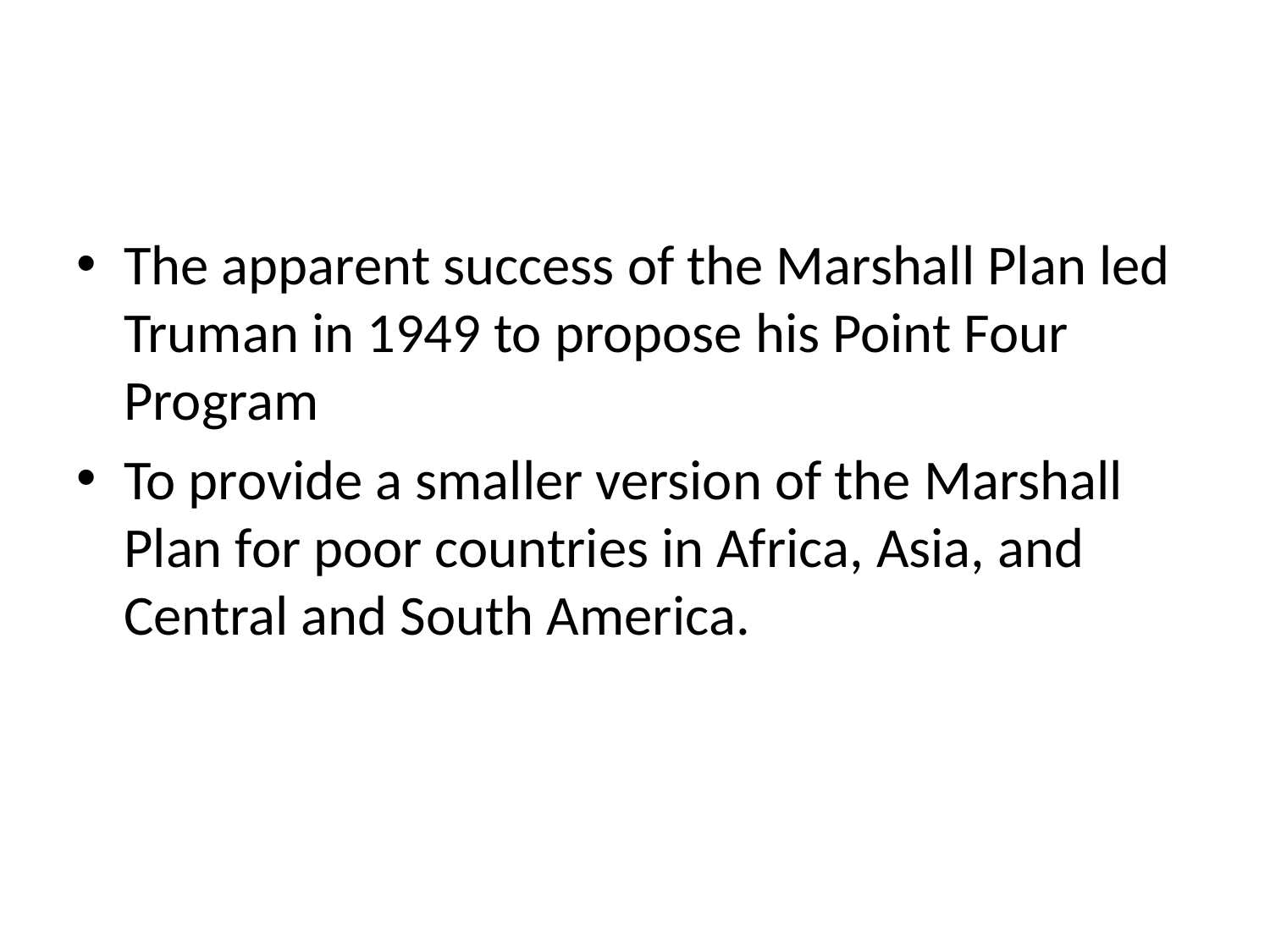

#
The apparent success of the Marshall Plan led Truman in 1949 to propose his Point Four Program
To provide a smaller version of the Marshall Plan for poor countries in Africa, Asia, and Central and South America.